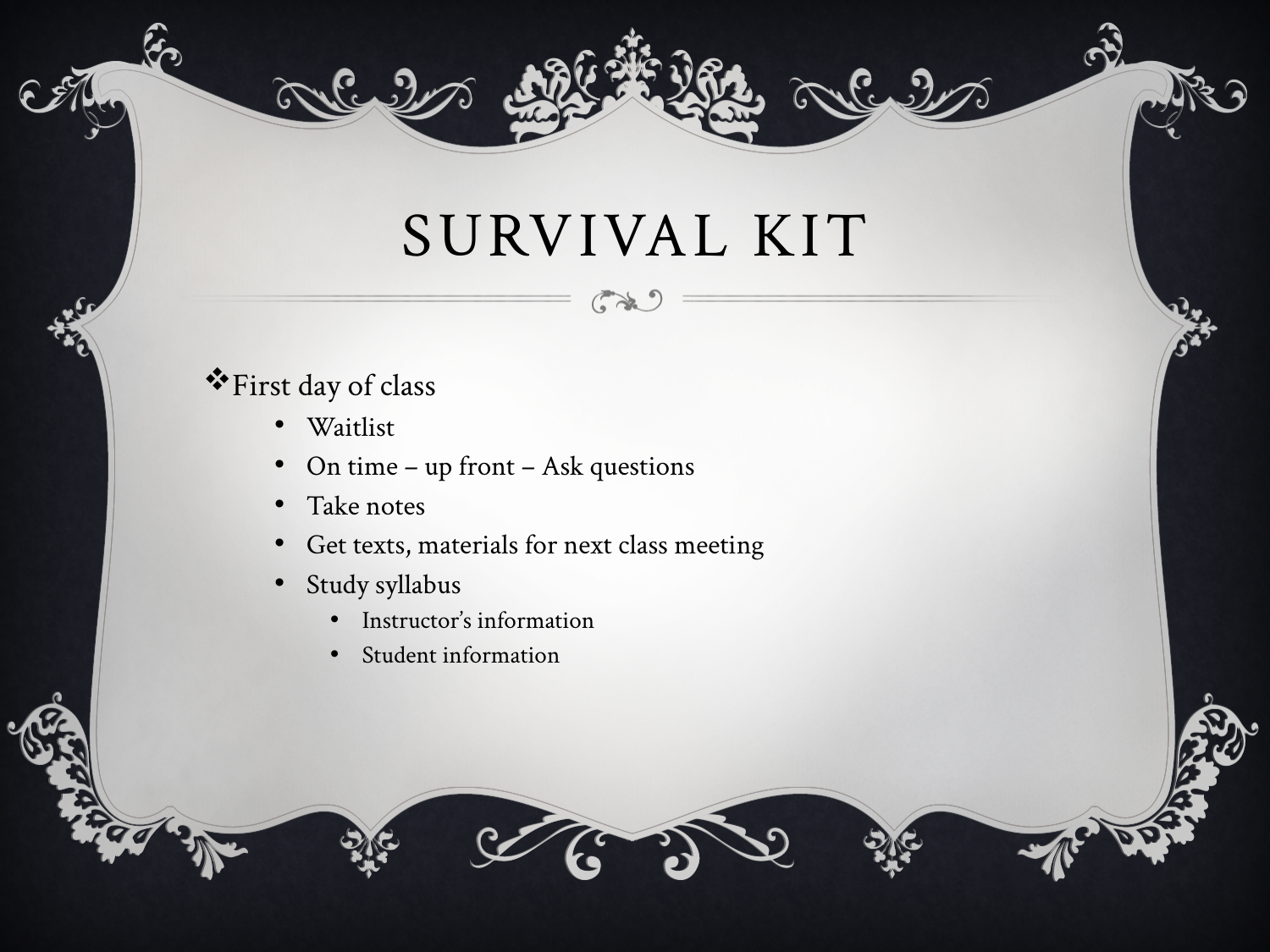

# Survival Kit
First day of class
Waitlist
On time – up front – Ask questions
Take notes
Get texts, materials for next class meeting
Study syllabus
Instructor’s information
Student information